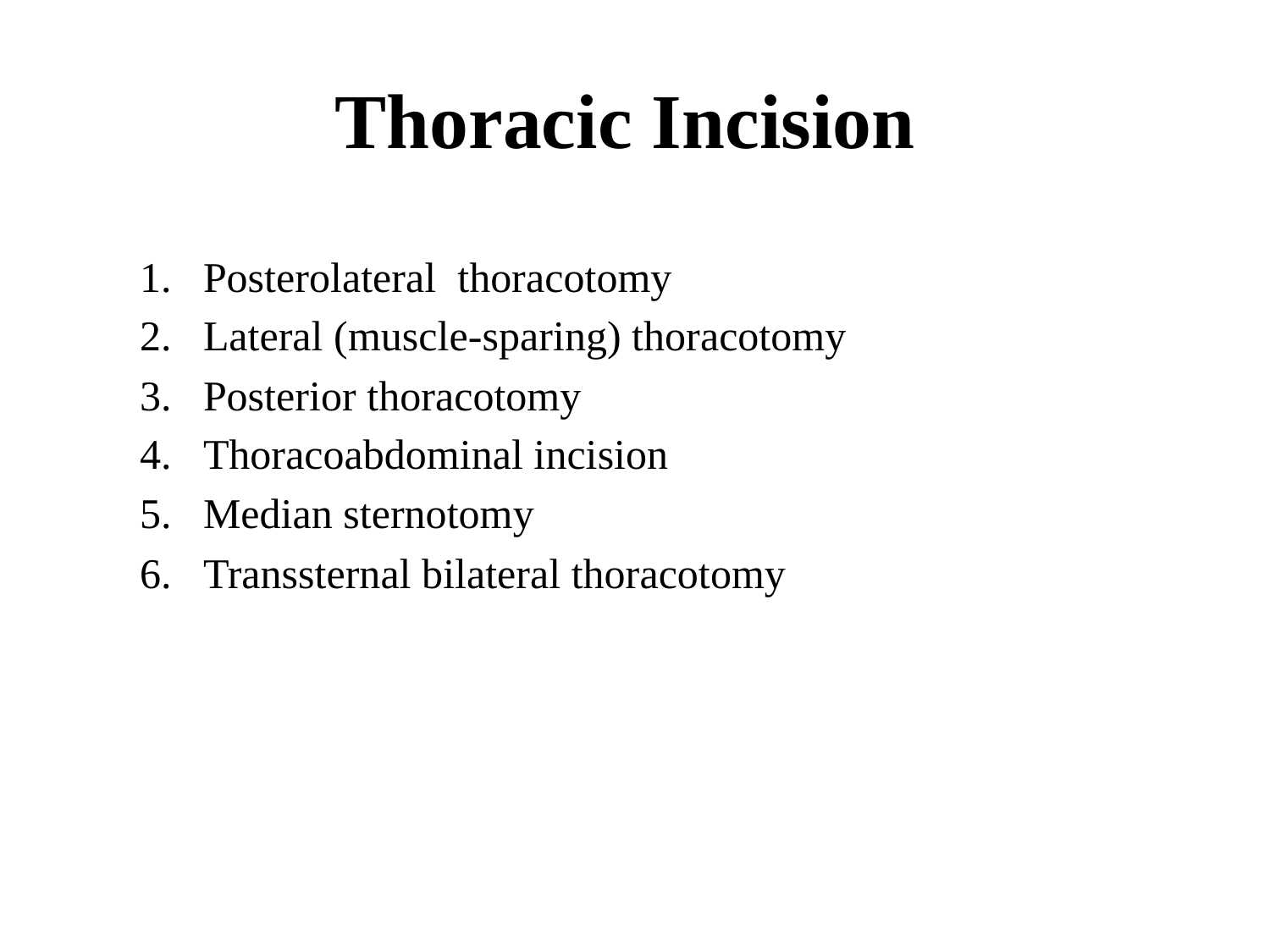

# Thoracic Incision
Posterolateral  thoracotomy
Lateral (muscle-sparing) thoracotomy
Posterior thoracotomy
Thoracoabdominal incision
Median sternotomy
Transsternal bilateral thoracotomy